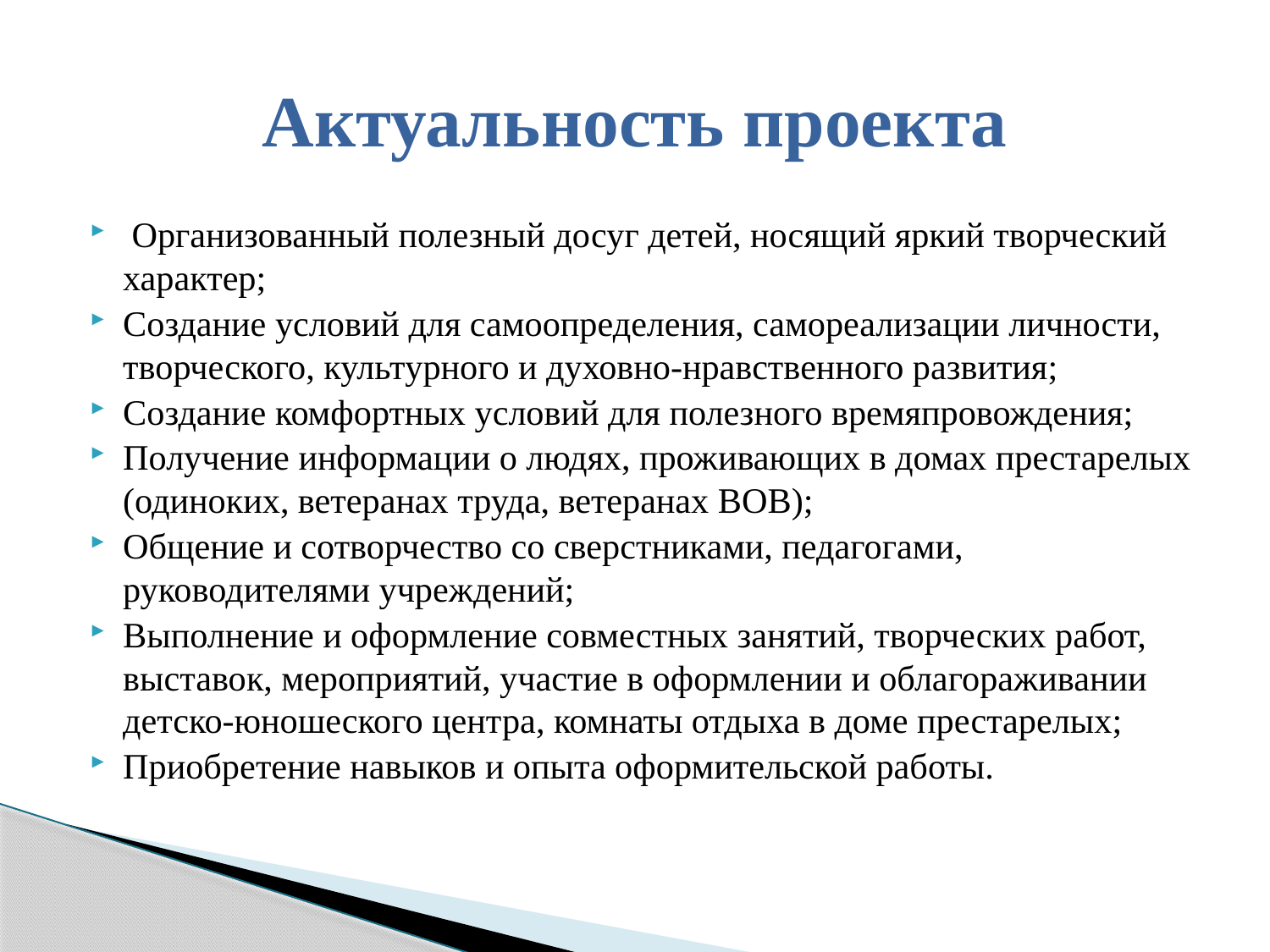

# Актуальность проекта
 Организованный полезный досуг детей, носящий яркий творческий характер;
Создание условий для самоопределения, самореализации личности, творческого, культурного и духовно-нравственного развития;
Создание комфортных условий для полезного времяпровождения;
Получение информации о людях, проживающих в домах престарелых (одиноких, ветеранах труда, ветеранах ВОВ);
Общение и сотворчество со сверстниками, педагогами, руководителями учреждений;
Выполнение и оформление совместных занятий, творческих работ, выставок, мероприятий, участие в оформлении и облагораживании детско-юношеского центра, комнаты отдыха в доме престарелых;
Приобретение навыков и опыта оформительской работы.